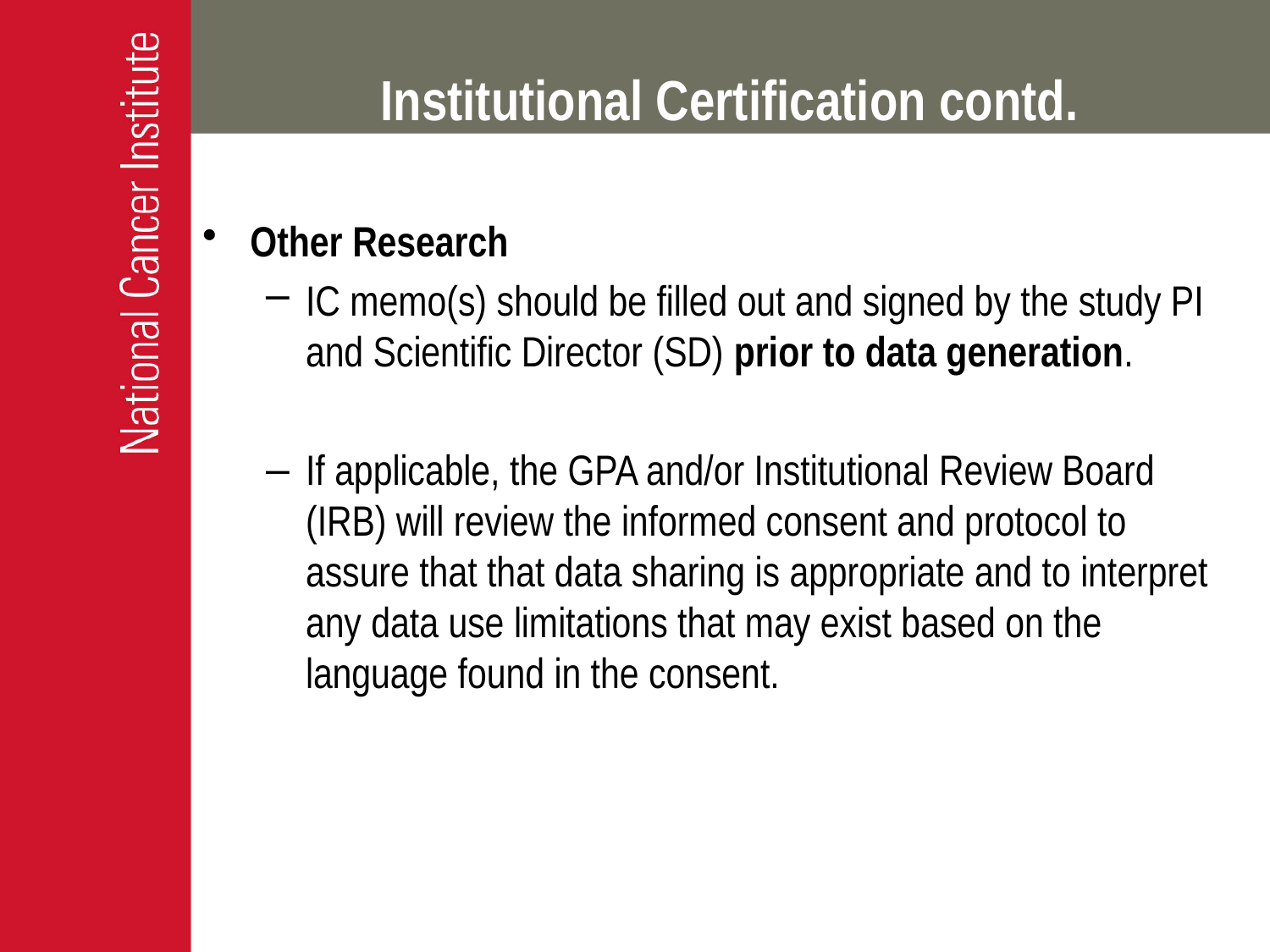

# Institutional Certification contd.

Other Research
IC memo(s) should be filled out and signed by the study PI and Scientific Director (SD) prior to data generation.

If applicable, the GPA and/or Institutional Review Board (IRB) will review the informed consent and protocol to assure that that data sharing is appropriate and to interpret any data use limitations that may exist based on the language found in the consent.